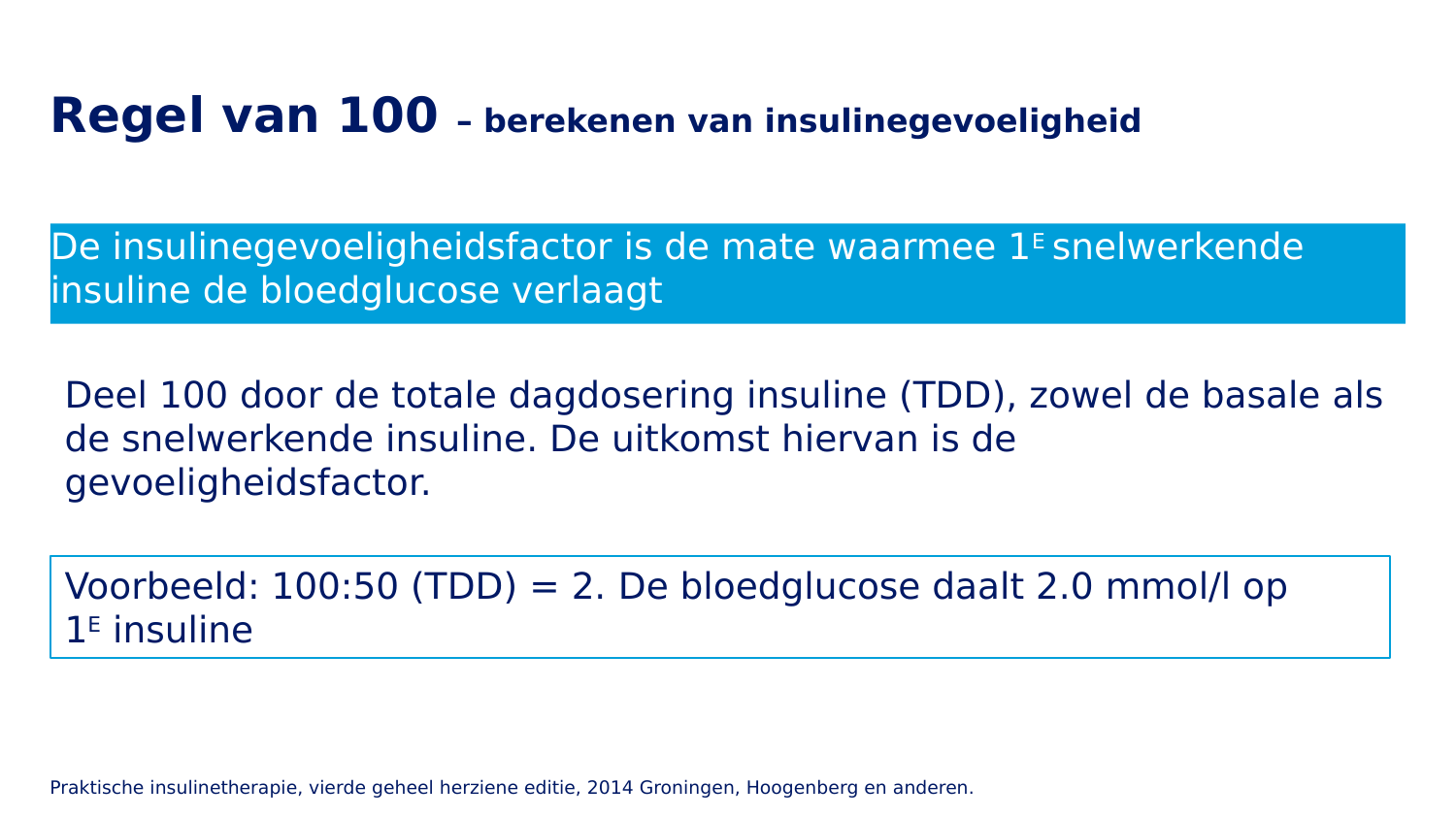

# Regel van 100 – berekenen van insulinegevoeligheid
De insulinegevoeligheidsfactor is de mate waarmee 1E snelwerkende insuline de bloedglucose verlaagt
Deel 100 door de totale dagdosering insuline (TDD), zowel de basale als de snelwerkende insuline. De uitkomst hiervan is de gevoeligheidsfactor.
Voorbeeld: 100:50 (TDD) = 2. De bloedglucose daalt 2.0 mmol/l op
1E insuline
Praktische insulinetherapie, vierde geheel herziene editie, 2014 Groningen, Hoogenberg en anderen.